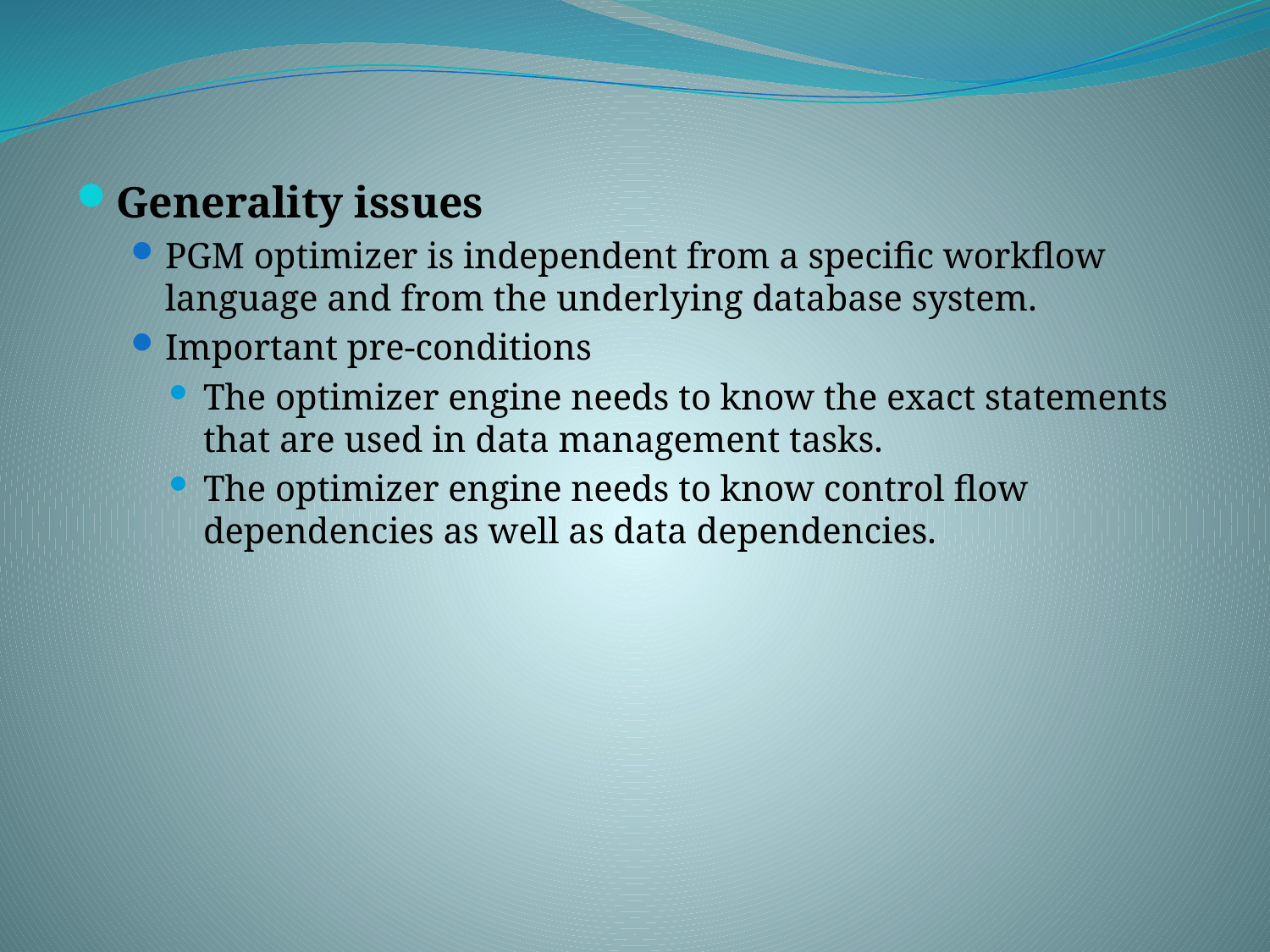

Generality issues
PGM optimizer is independent from a specific workflow language and from the underlying database system.
Important pre-conditions
The optimizer engine needs to know the exact statements that are used in data management tasks.
The optimizer engine needs to know control flow dependencies as well as data dependencies.